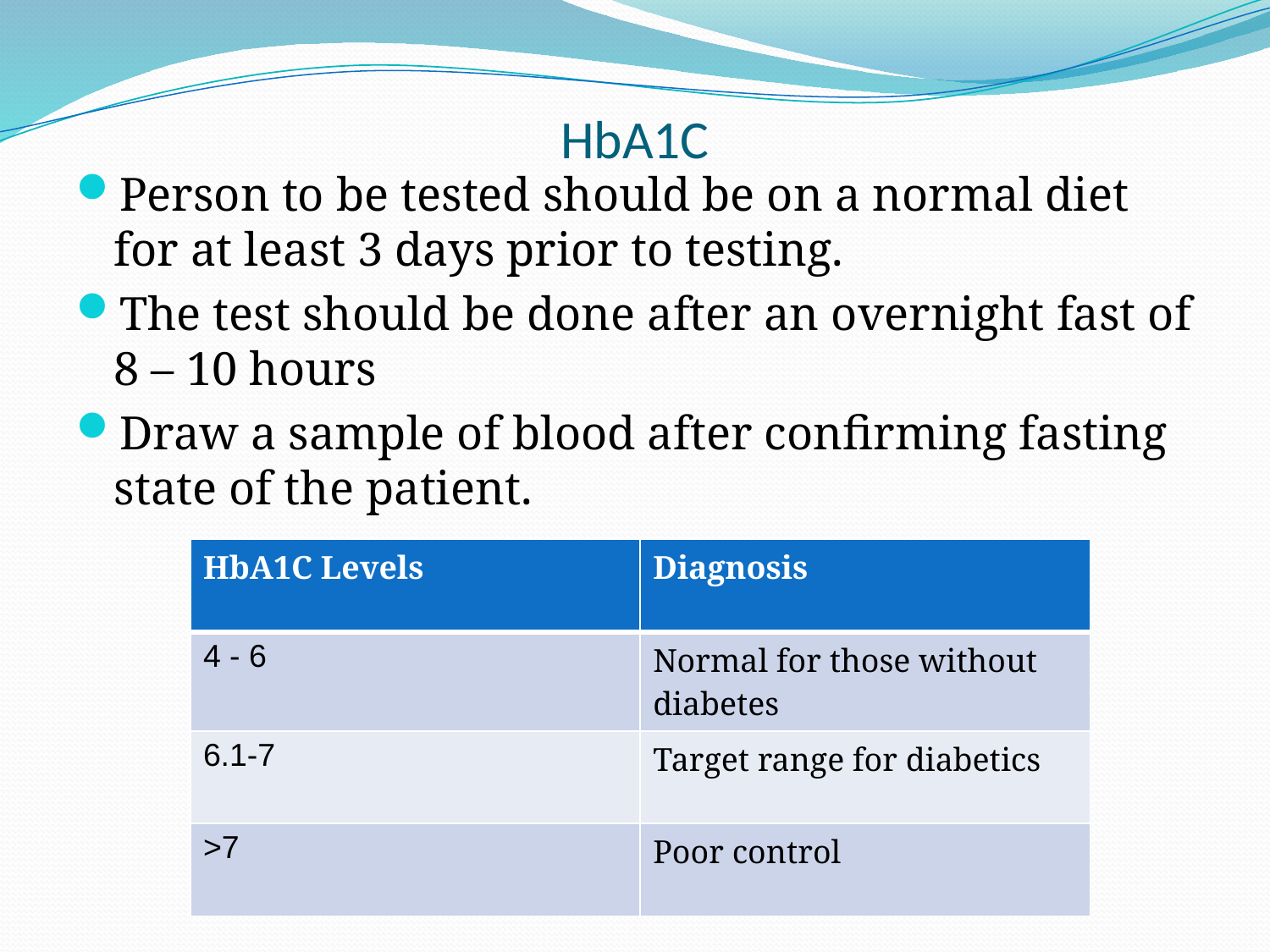

# HbA1C
Person to be tested should be on a normal diet for at least 3 days prior to testing.
The test should be done after an overnight fast of 8 – 10 hours
Draw a sample of blood after confirming fasting state of the patient.

| HbA1C Levels | Diagnosis |
| --- | --- |
| 4 - 6 | Normal for those without diabetes |
| 6.1-7 | Target range for diabetics |
| >7 | Poor control |